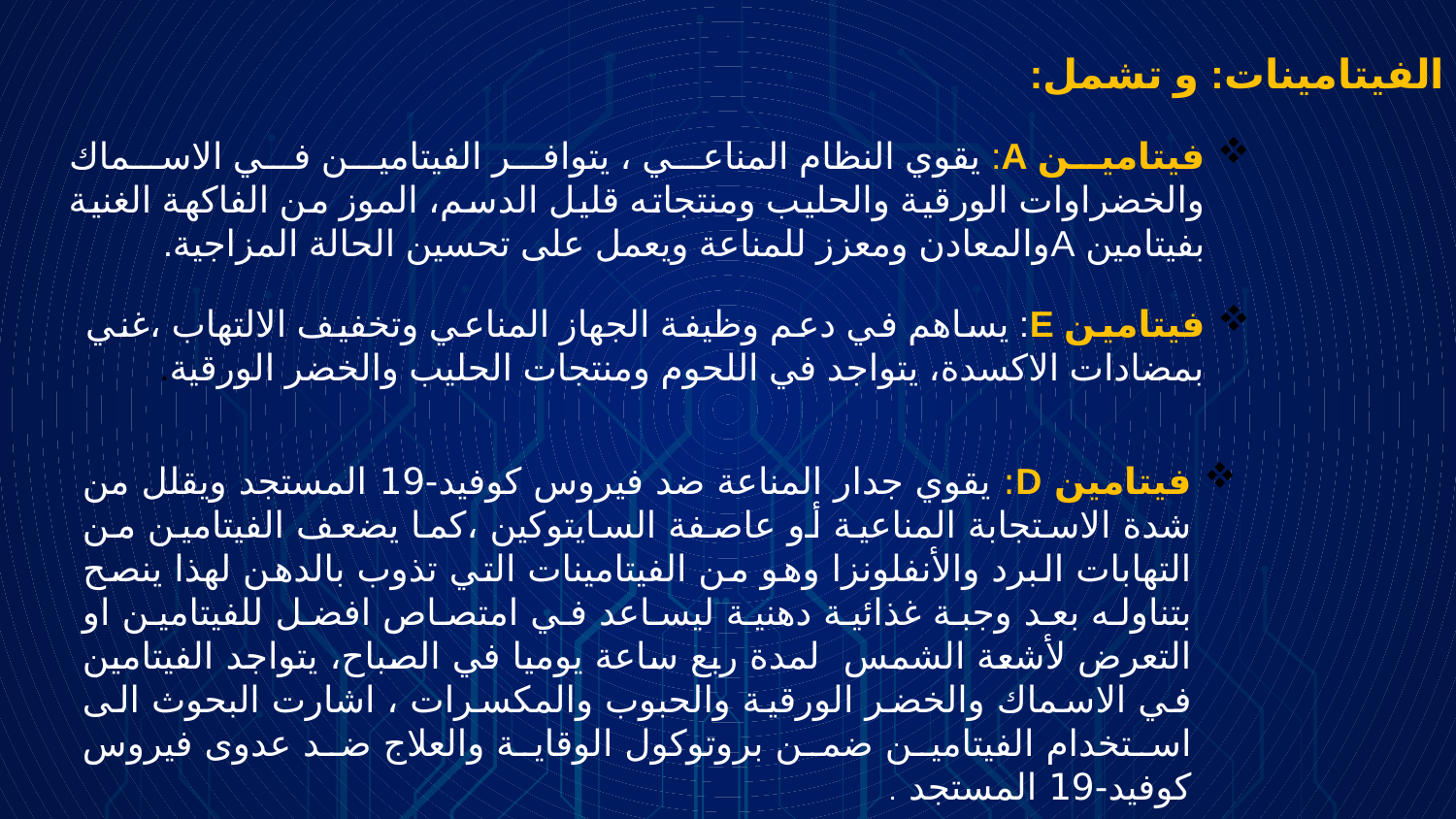

5   الفيتامينات: و تشمل:
فيتامين A: يقوي النظام المناعي ، يتوافر الفيتامين في الاسماك والخضراوات الورقية والحليب ومنتجاته قليل الدسم، الموز من الفاكهة الغنية بفيتامين Aوالمعادن ومعزز للمناعة ويعمل على تحسين الحالة المزاجية.
فيتامين E: يساهم في دعم وظيفة الجهاز المناعي وتخفيف الالتهاب ،غني بمضادات الاكسدة، يتواجد في اللحوم ومنتجات الحليب والخضر الورقية.
فيتامين D: يقوي جدار المناعة ضد فيروس كوفيد-19 المستجد ويقلل من شدة الاستجابة المناعية أو عاصفة السايتوكين ،كما يضعف الفيتامين من التهابات البرد والأنفلونزا وهو من الفيتامينات التي تذوب بالدهن لهذا ينصح بتناوله بعد وجبة غذائية دهنية ليساعد في امتصاص افضل للفيتامين او التعرض لأشعة الشمس  لمدة ربع ساعة يوميا في الصباح، يتواجد الفيتامين في الاسماك والخضر الورقية والحبوب والمكسرات ، اشارت البحوث الى استخدام الفيتامين ضمن بروتوكول الوقاية والعلاج ضد عدوى فيروس كوفيد-19 المستجد .